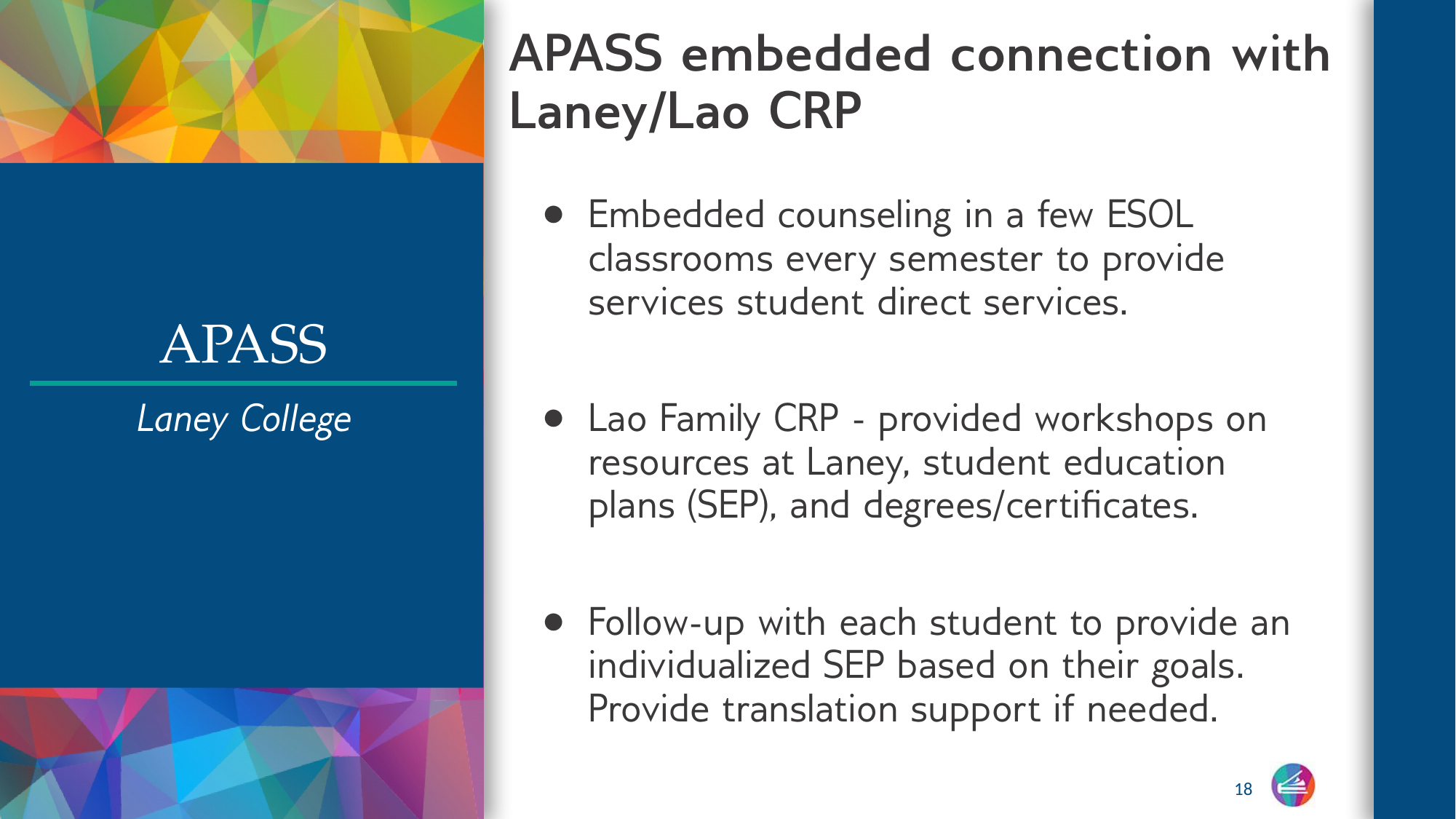

APASS embedded connection with Laney/Lao CRP

# APASS
Embedded counseling in a few ESOL classrooms every semester to provide services student direct services.

Lao Family CRP - provided workshops on resources at Laney, student education plans (SEP), and degrees/certificates.

Follow-up with each student to provide an individualized SEP based on their goals. Provide translation support if needed.
Laney College
18